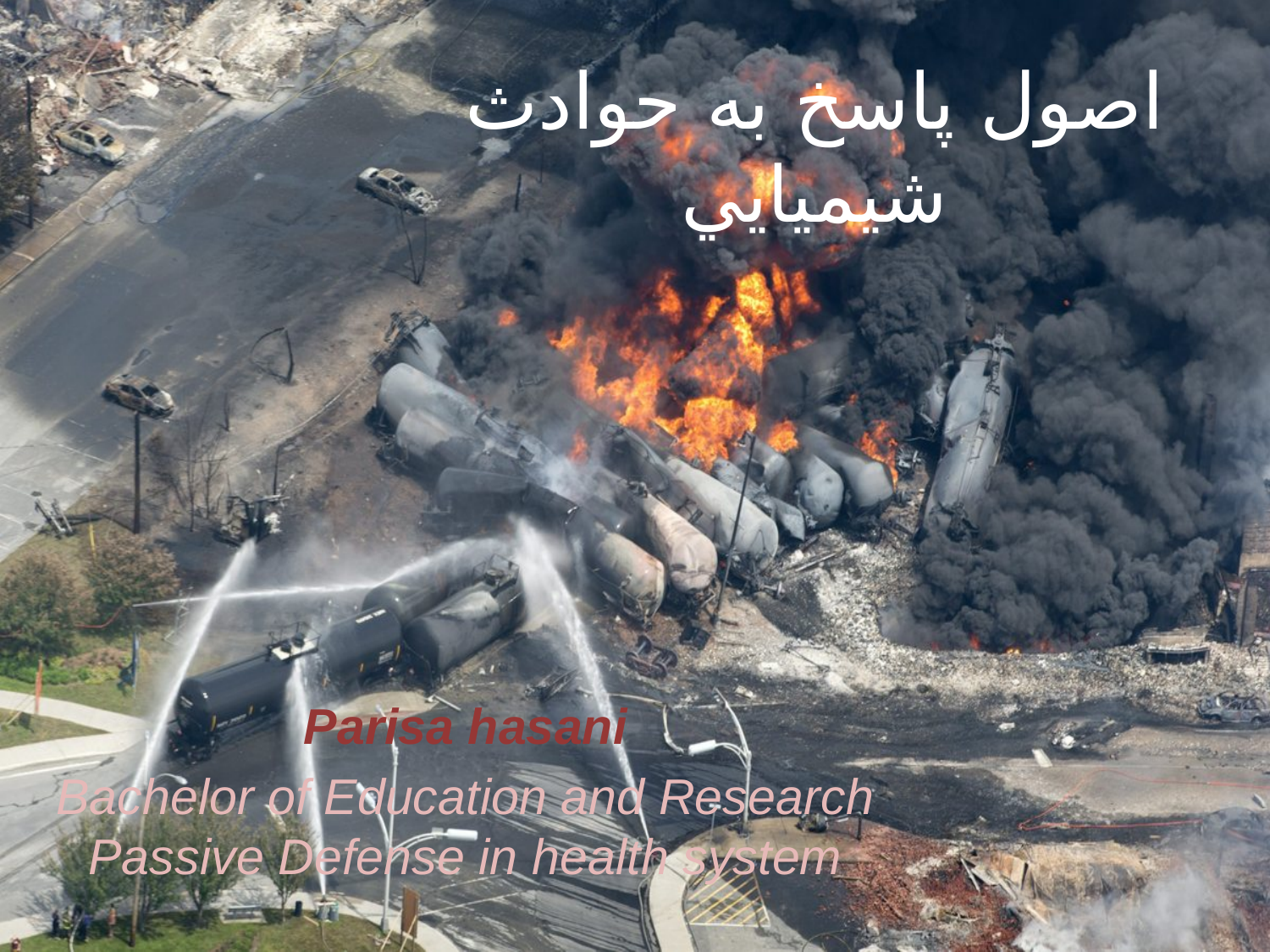

# اصول پاسخ به حوادث شيميايي
Parisa hasani
Bachelor of Education and Research Passive Defense in health system